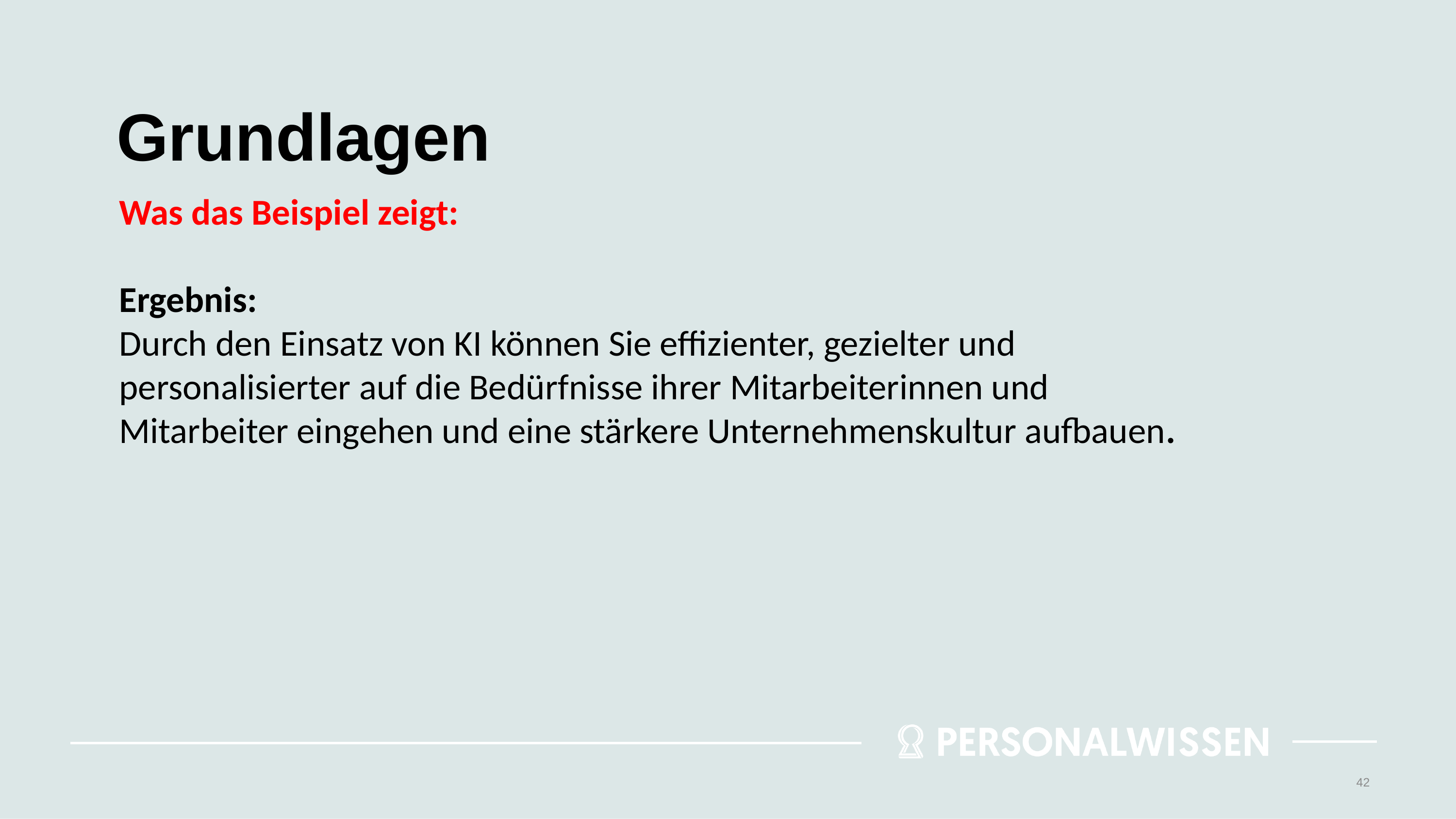

# Grundlagen
Was das Beispiel zeigt:

Ergebnis:
Durch den Einsatz von KI können Sie effizienter, gezielter und personalisierter auf die Bedürfnisse ihrer Mitarbeiterinnen und Mitarbeiter eingehen und eine stärkere Unternehmenskultur aufbauen.

42